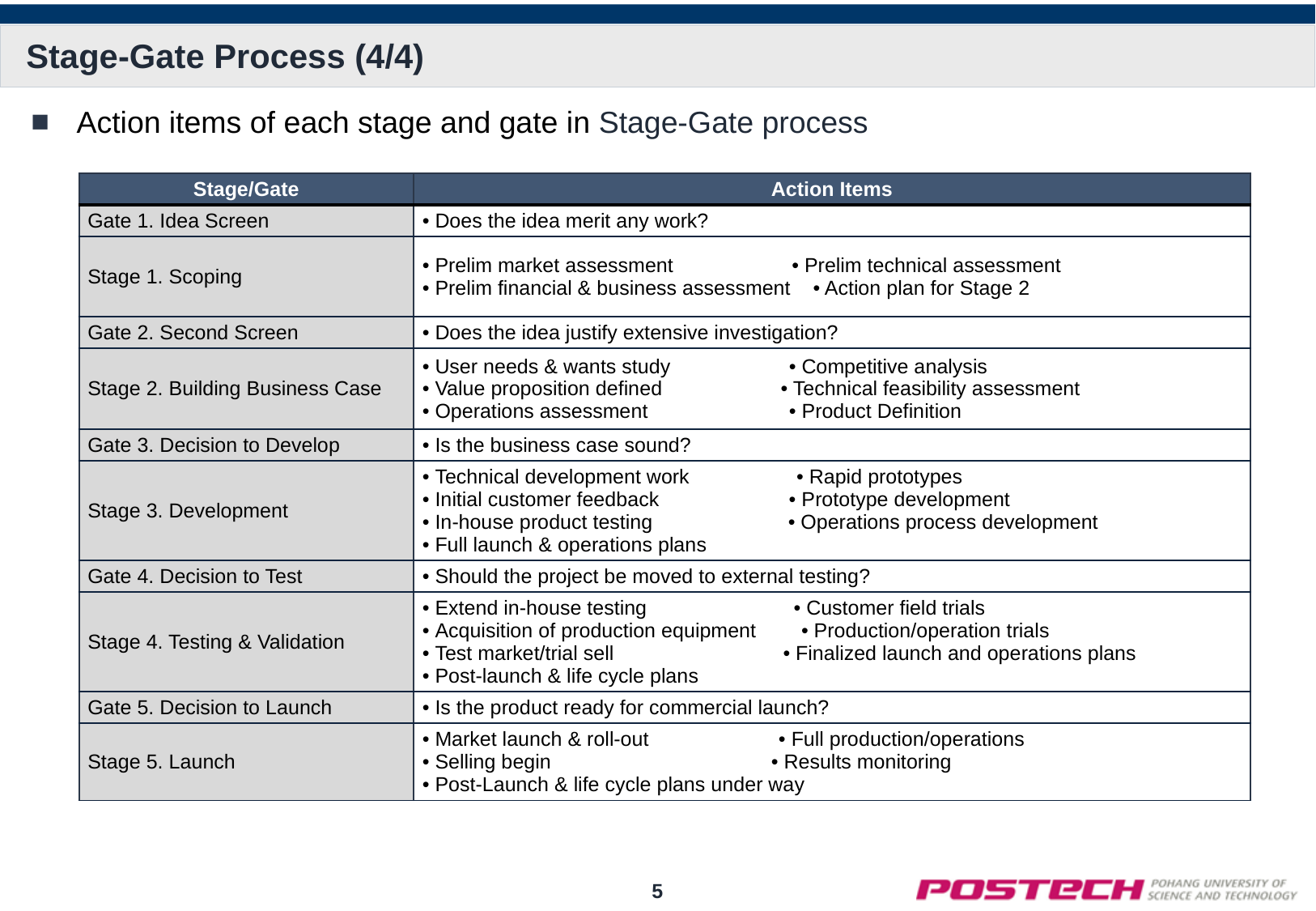

# Stage-Gate Process (4/4)
Action items of each stage and gate in Stage-Gate process

| Stage/Gate | Action Items |
| --- | --- |
| Gate 1. Idea Screen | • Does the idea merit any work? |
| Stage 1. Scoping | • Prelim market assessment • Prelim technical assessment • Prelim financial & business assessment • Action plan for Stage 2 |
| Gate 2. Second Screen | • Does the idea justify extensive investigation? |
| Stage 2. Building Business Case | • User needs & wants study • Competitive analysis • Value proposition defined • Technical feasibility assessment • Operations assessment • Product Definition |
| Gate 3. Decision to Develop | • Is the business case sound? |
| Stage 3. Development | • Technical development work • Rapid prototypes • Initial customer feedback • Prototype development • In-house product testing • Operations process development • Full launch & operations plans |
| Gate 4. Decision to Test | • Should the project be moved to external testing? |
| Stage 4. Testing & Validation | • Extend in-house testing • Customer field trials • Acquisition of production equipment • Production/operation trials • Test market/trial sell • Finalized launch and operations plans • Post-launch & life cycle plans |
| Gate 5. Decision to Launch | • Is the product ready for commercial launch? |
| Stage 5. Launch | • Market launch & roll-out • Full production/operations • Selling begin • Results monitoring • Post-Launch & life cycle plans under way |